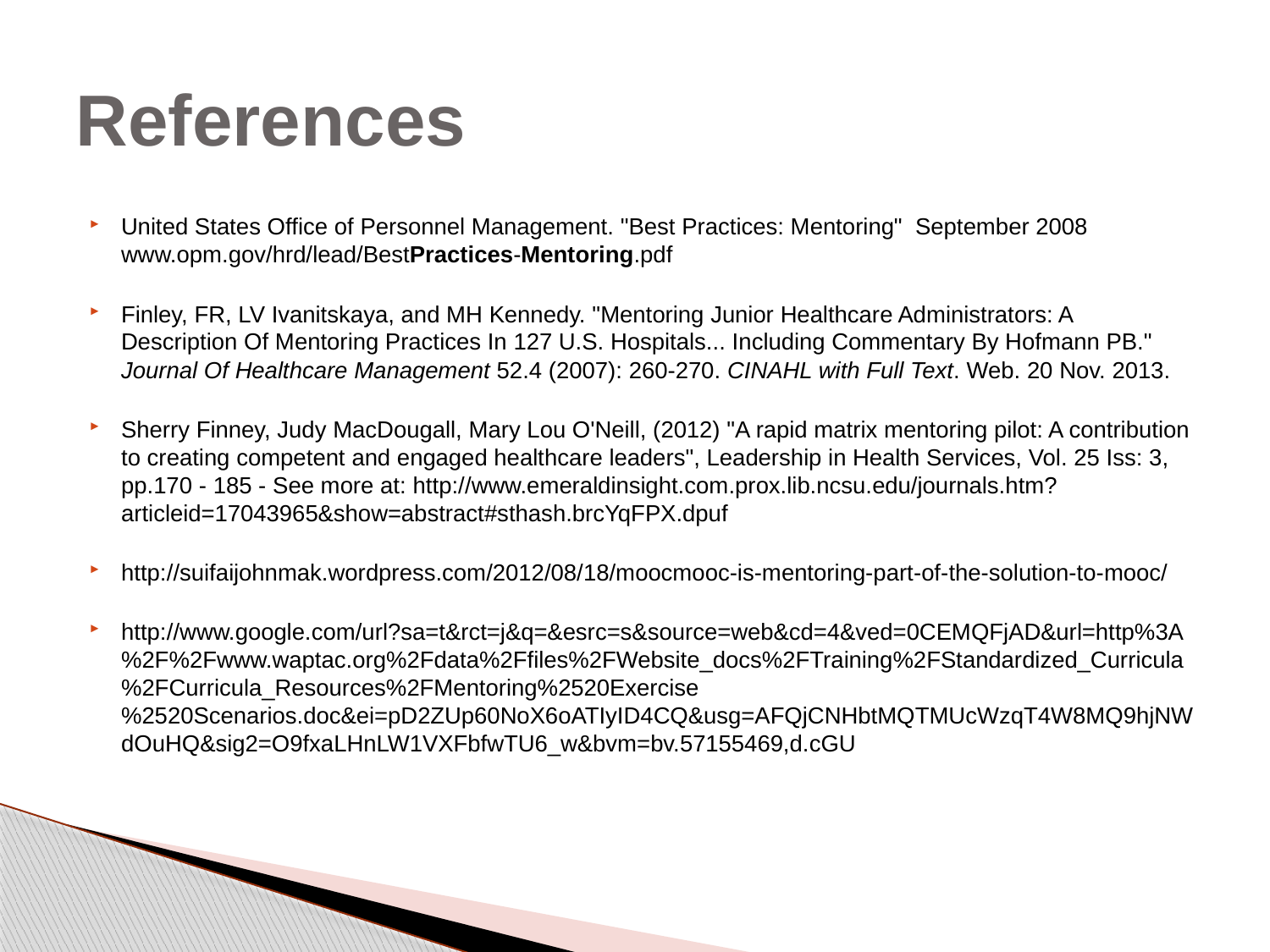

# References
United States Office of Personnel Management. "Best Practices: Mentoring"  September 2008 www.opm.gov/hrd/lead/BestPractices-Mentoring.pdf‎
Finley, FR, LV Ivanitskaya, and MH Kennedy. "Mentoring Junior Healthcare Administrators: A Description Of Mentoring Practices In 127 U.S. Hospitals... Including Commentary By Hofmann PB." Journal Of Healthcare Management 52.4 (2007): 260-270. CINAHL with Full Text. Web. 20 Nov. 2013.
Sherry Finney, Judy MacDougall, Mary Lou O'Neill, (2012) "A rapid matrix mentoring pilot: A contribution to creating competent and engaged healthcare leaders", Leadership in Health Services, Vol. 25 Iss: 3, pp.170 - 185 - See more at: http://www.emeraldinsight.com.prox.lib.ncsu.edu/journals.htm?articleid=17043965&show=abstract#sthash.brcYqFPX.dpuf
http://suifaijohnmak.wordpress.com/2012/08/18/moocmooc-is-mentoring-part-of-the-solution-to-mooc/
http://www.google.com/url?sa=t&rct=j&q=&esrc=s&source=web&cd=4&ved=0CEMQFjAD&url=http%3A%2F%2Fwww.waptac.org%2Fdata%2Ffiles%2FWebsite_docs%2FTraining%2FStandardized_Curricula%2FCurricula_Resources%2FMentoring%2520Exercise%2520Scenarios.doc&ei=pD2ZUp60NoX6oATIyID4CQ&usg=AFQjCNHbtMQTMUcWzqT4W8MQ9hjNWdOuHQ&sig2=O9fxaLHnLW1VXFbfwTU6_w&bvm=bv.57155469,d.cGU